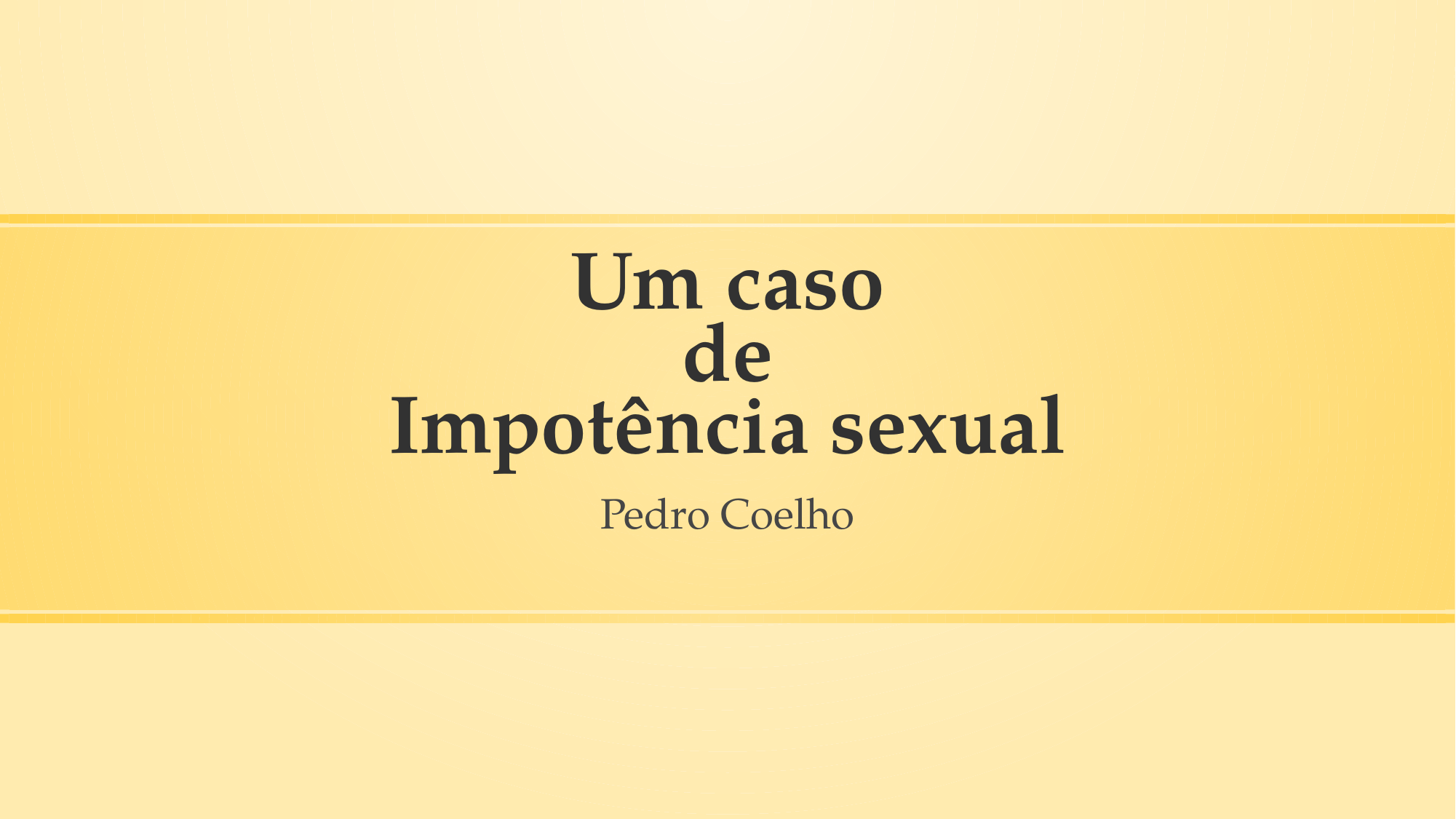

# Um caso de Impotência sexual
Pedro Coelho